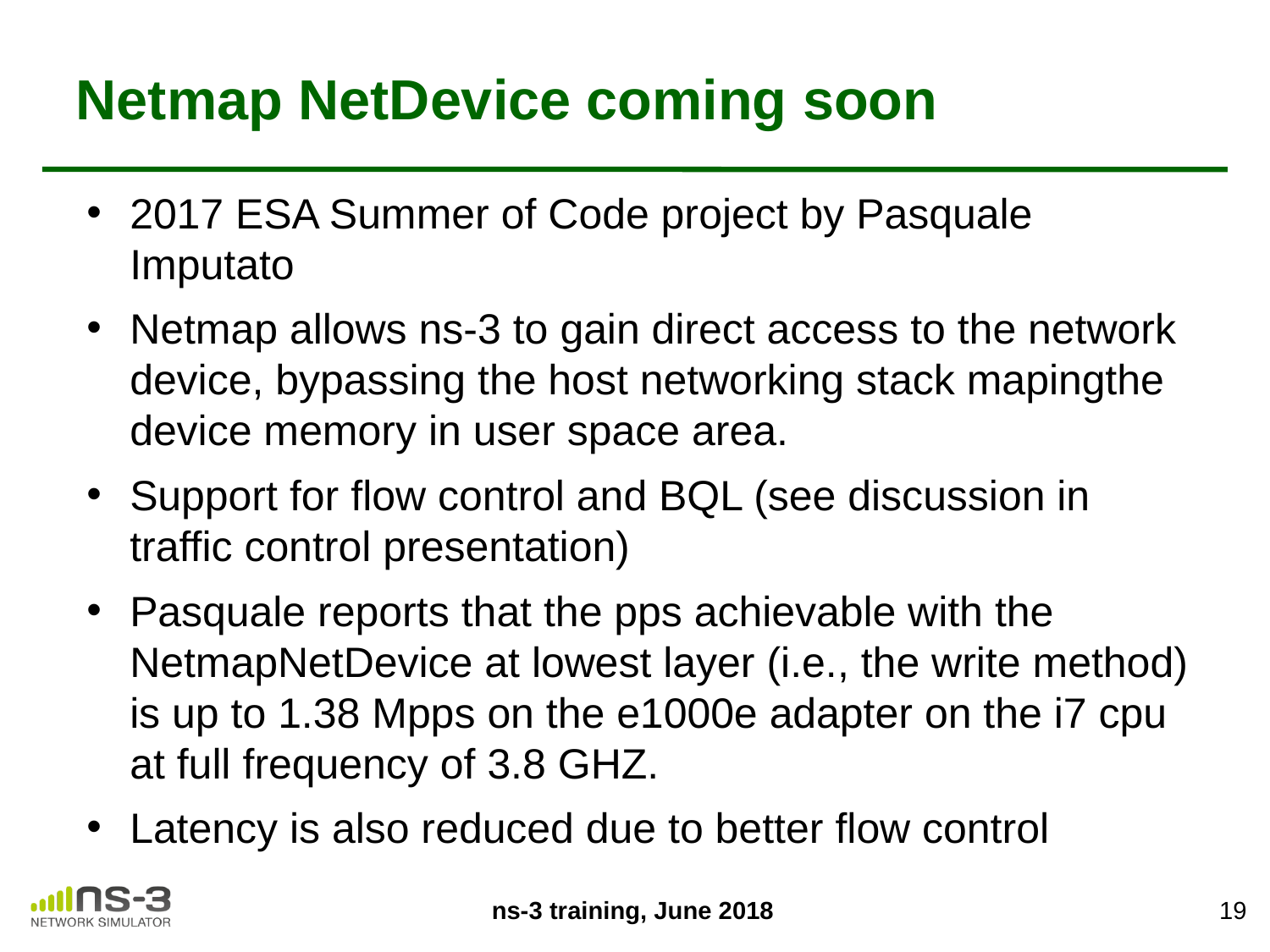

# Netmap NetDevice coming soon
2017 ESA Summer of Code project by Pasquale Imputato
Netmap allows ns-3 to gain direct access to the network device, bypassing the host networking stack mapingthe device memory in user space area.
Support for flow control and BQL (see discussion in traffic control presentation)
Pasquale reports that the pps achievable with the NetmapNetDevice at lowest layer (i.e., the write method) is up to 1.38 Mpps on the e1000e adapter on the i7 cpu at full frequency of 3.8 GHZ.
Latency is also reduced due to better flow control
19
ns-3 training, June 2018